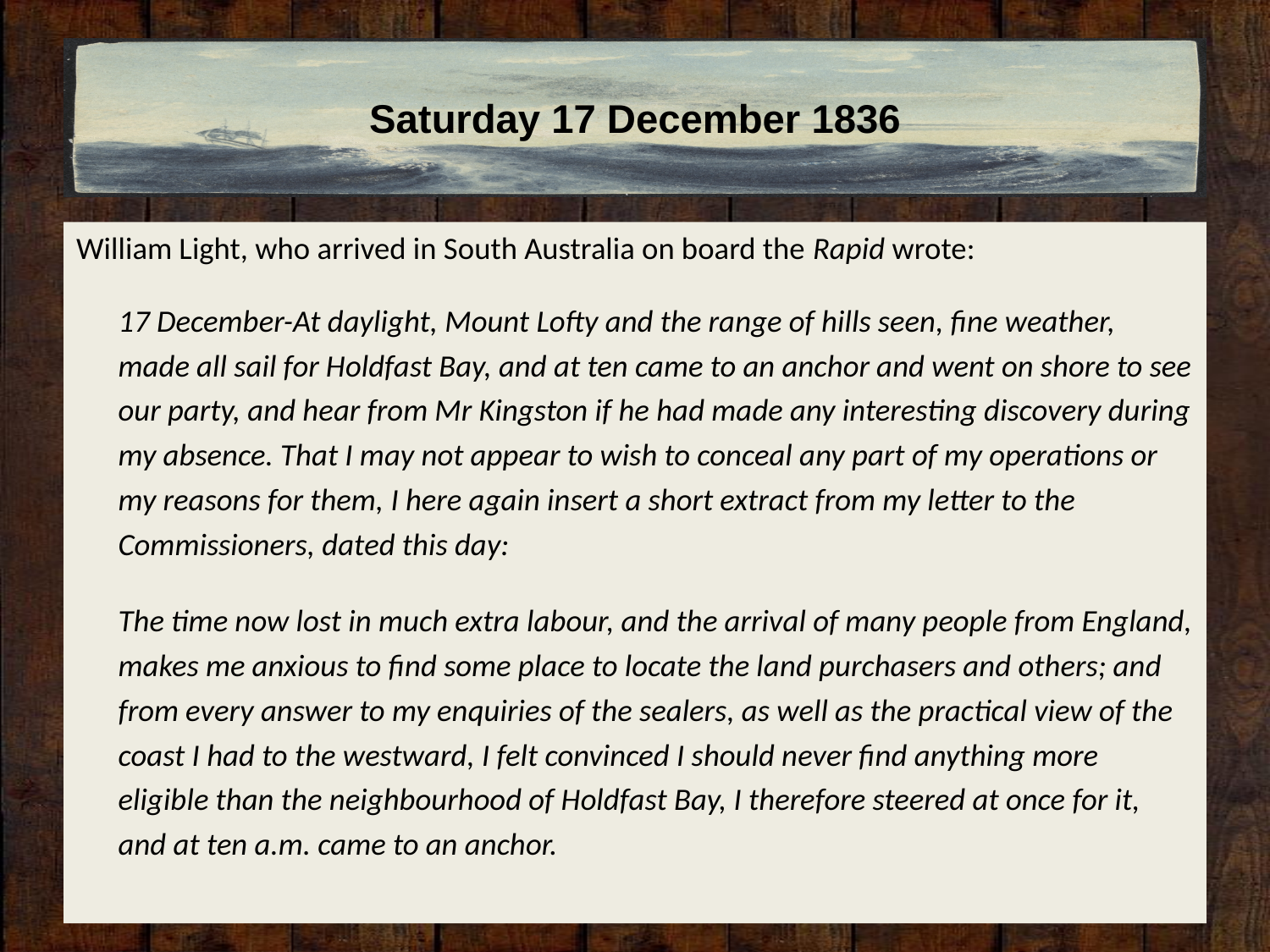

# Saturday 17 December 1836
William Light, who arrived in South Australia on board the Rapid wrote:

	17 December-At daylight, Mount Lofty and the range of hills seen, fine weather, made all sail for Holdfast Bay, and at ten came to an anchor and went on shore to see our party, and hear from Mr Kingston if he had made any interesting discovery during my absence. That I may not appear to wish to conceal any part of my operations or my reasons for them, I here again insert a short extract from my letter to the Commissioners, dated this day:

	The time now lost in much extra labour, and the arrival of many people from England, makes me anxious to find some place to locate the land purchasers and others; and from every answer to my enquiries of the sealers, as well as the practical view of the coast I had to the westward, I felt convinced I should never find anything more eligible than the neighbourhood of Holdfast Bay, I therefore steered at once for it, and at ten a.m. came to an anchor.